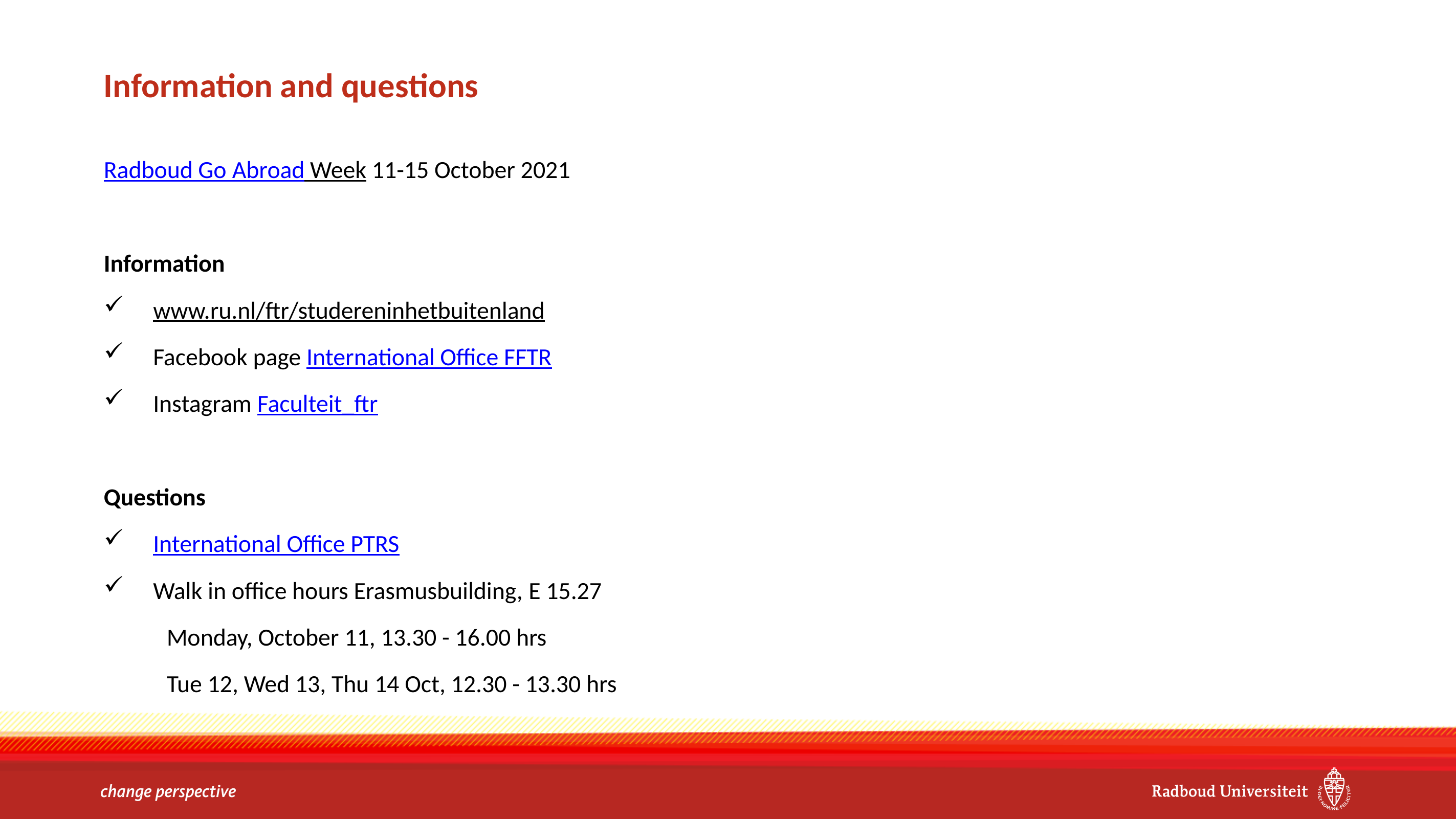

# Information and questions
Radboud Go Abroad Week 11-15 October 2021

Information
www.ru.nl/ftr/studereninhetbuitenland
Facebook page International Office FFTR
Instagram Faculteit_ftr

Questions
International Office PTRS
Walk in office hours Erasmusbuilding, E 15.27
	Monday, October 11, 13.30 - 16.00 hrs
	Tue 12, Wed 13, Thu 14 Oct, 12.30 - 13.30 hrs